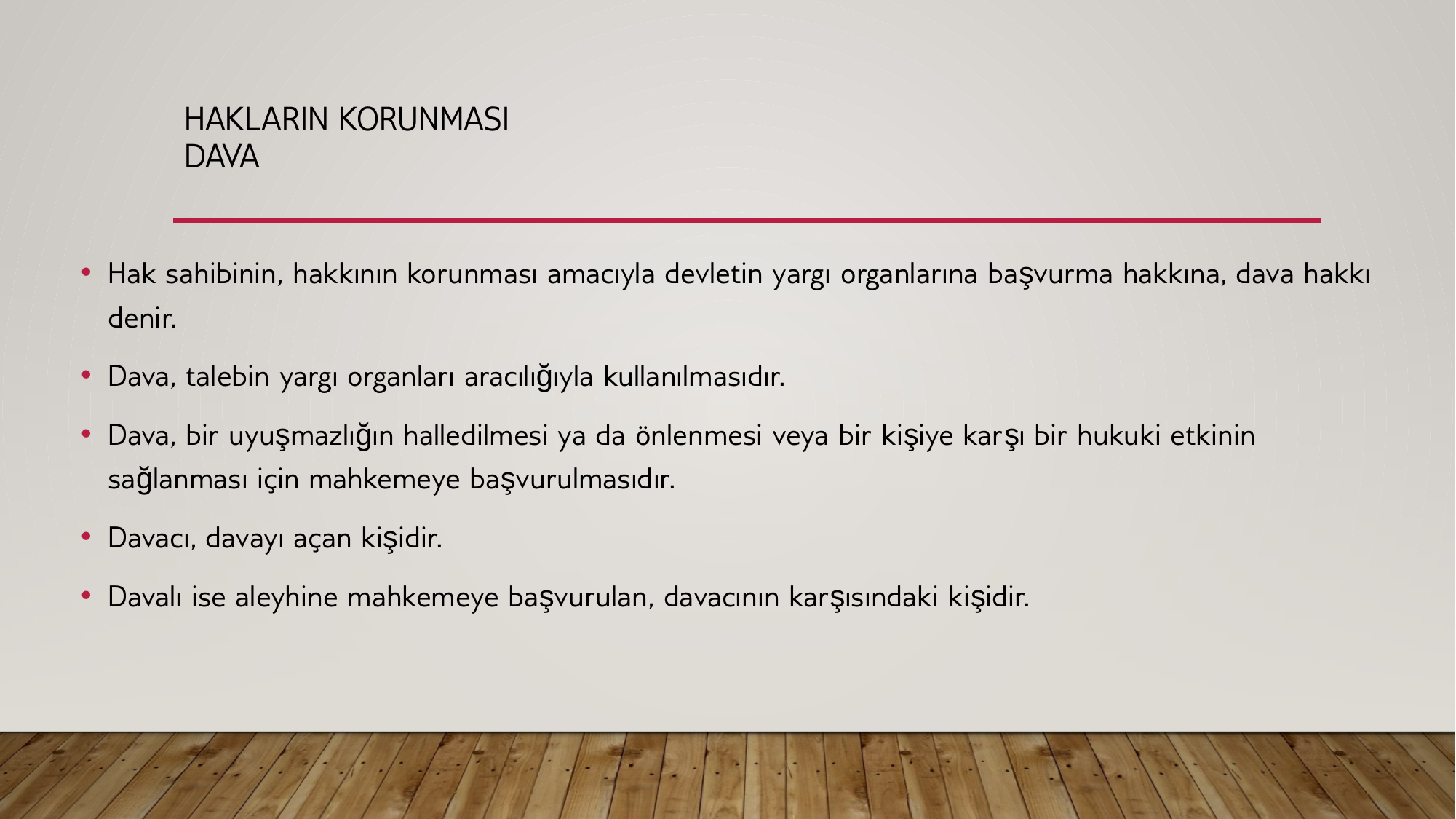

# HAKLARIN KORUNMASI Dava
Hak sahibinin, hakkının korunması amacıyla devletin yargı organlarına başvurma hakkına, dava hakkı denir.
Dava, talebin yargı organları aracılığıyla kullanılmasıdır.
Dava, bir uyuşmazlığın halledilmesi ya da önlenmesi veya bir kişiye karşı bir hukuki etkinin sağlanması için mahkemeye başvurulmasıdır.
Davacı, davayı açan kişidir.
Davalı ise aleyhine mahkemeye başvurulan, davacının karşısındaki kişidir.